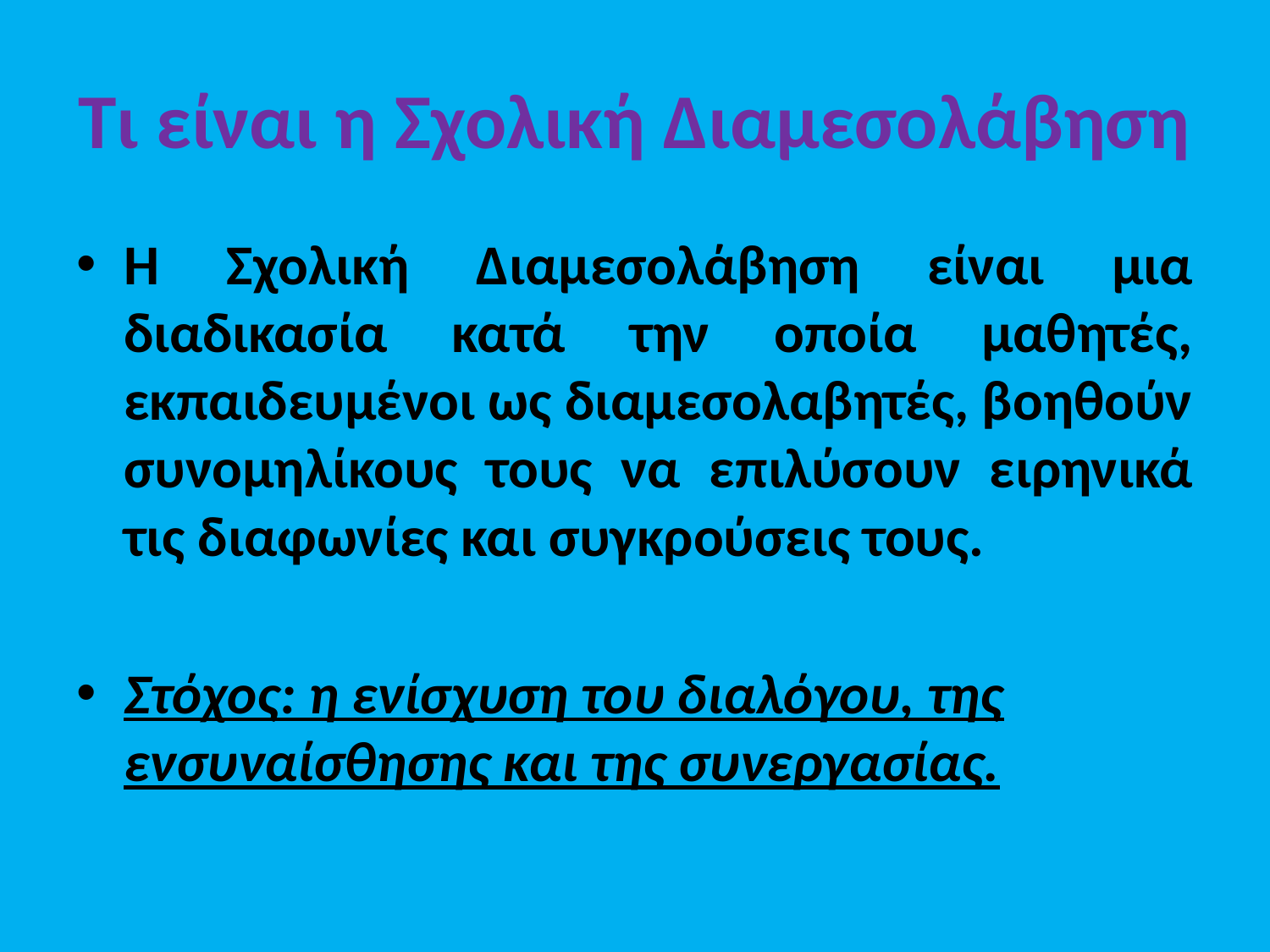

# Τι είναι η Σχολική Διαμεσολάβηση
Η Σχολική Διαμεσολάβηση είναι μια διαδικασία κατά την οποία μαθητές, εκπαιδευμένοι ως διαμεσολαβητές, βοηθούν συνομηλίκους τους να επιλύσουν ειρηνικά τις διαφωνίες και συγκρούσεις τους.

Στόχος: η ενίσχυση του διαλόγου, της ενσυναίσθησης και της συνεργασίας.